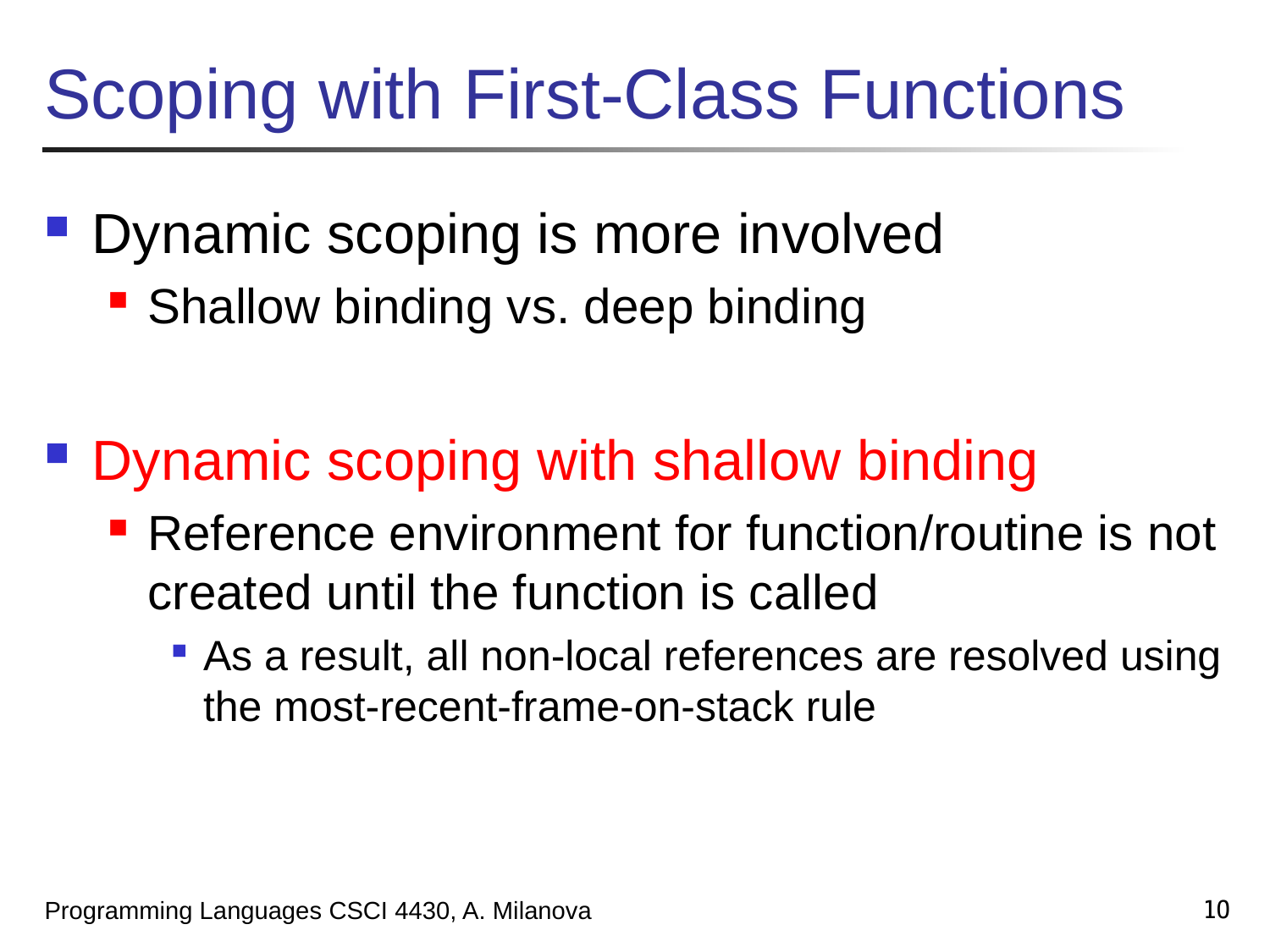

# Scoping with First-Class Functions
Dynamic scoping is more involved
Shallow binding vs. deep binding

Dynamic scoping with shallow binding
Reference environment for function/routine is not created until the function is called
As a result, all non-local references are resolved using the most-recent-frame-on-stack rule
10
Programming Languages CSCI 4430, A. Milanova